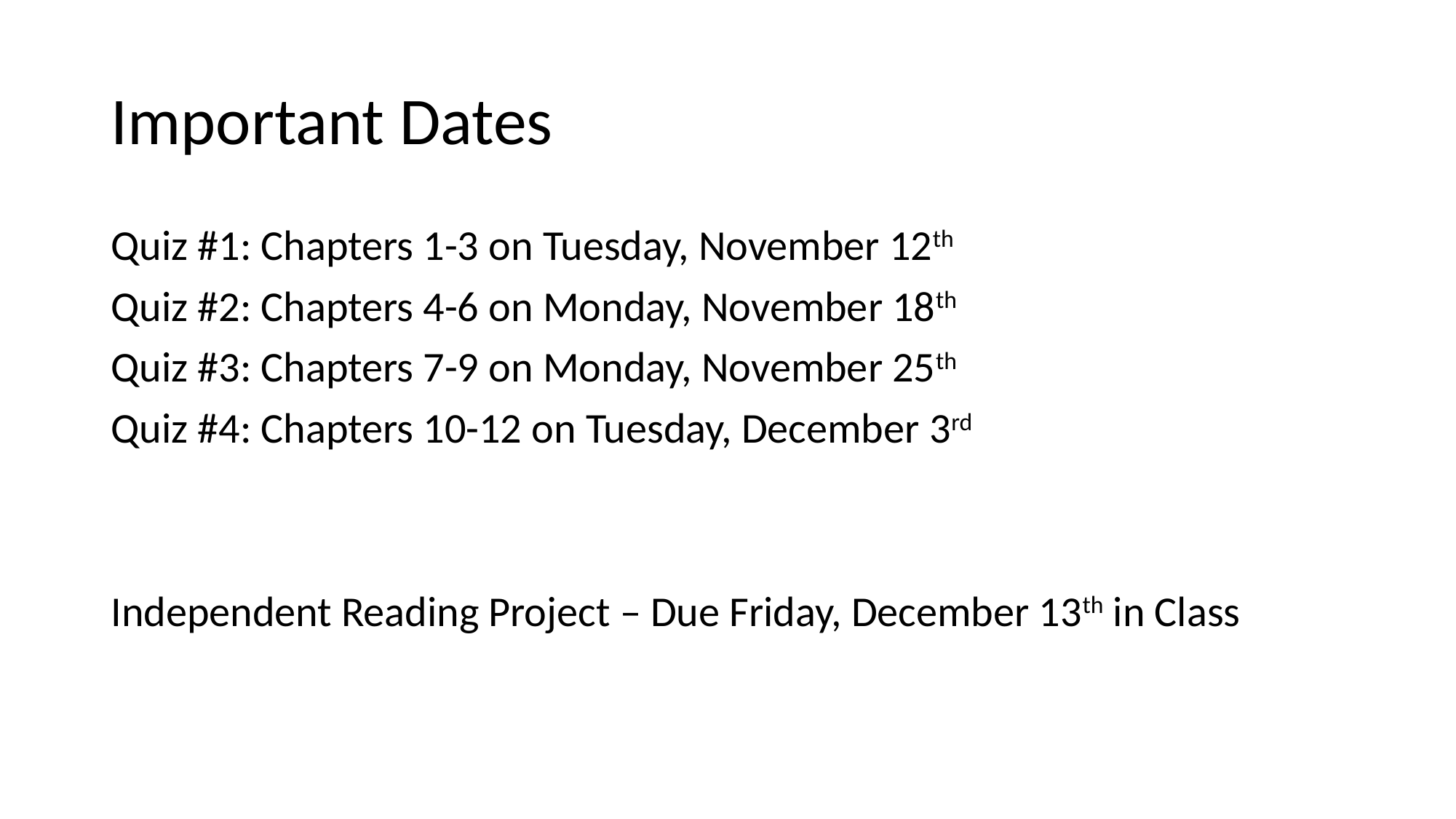

# Important Dates
Quiz #1: Chapters 1-3 on Tuesday, November 12th
Quiz #2: Chapters 4-6 on Monday, November 18th
Quiz #3: Chapters 7-9 on Monday, November 25th
Quiz #4: Chapters 10-12 on Tuesday, December 3rd

Independent Reading Project – Due Friday, December 13th in Class